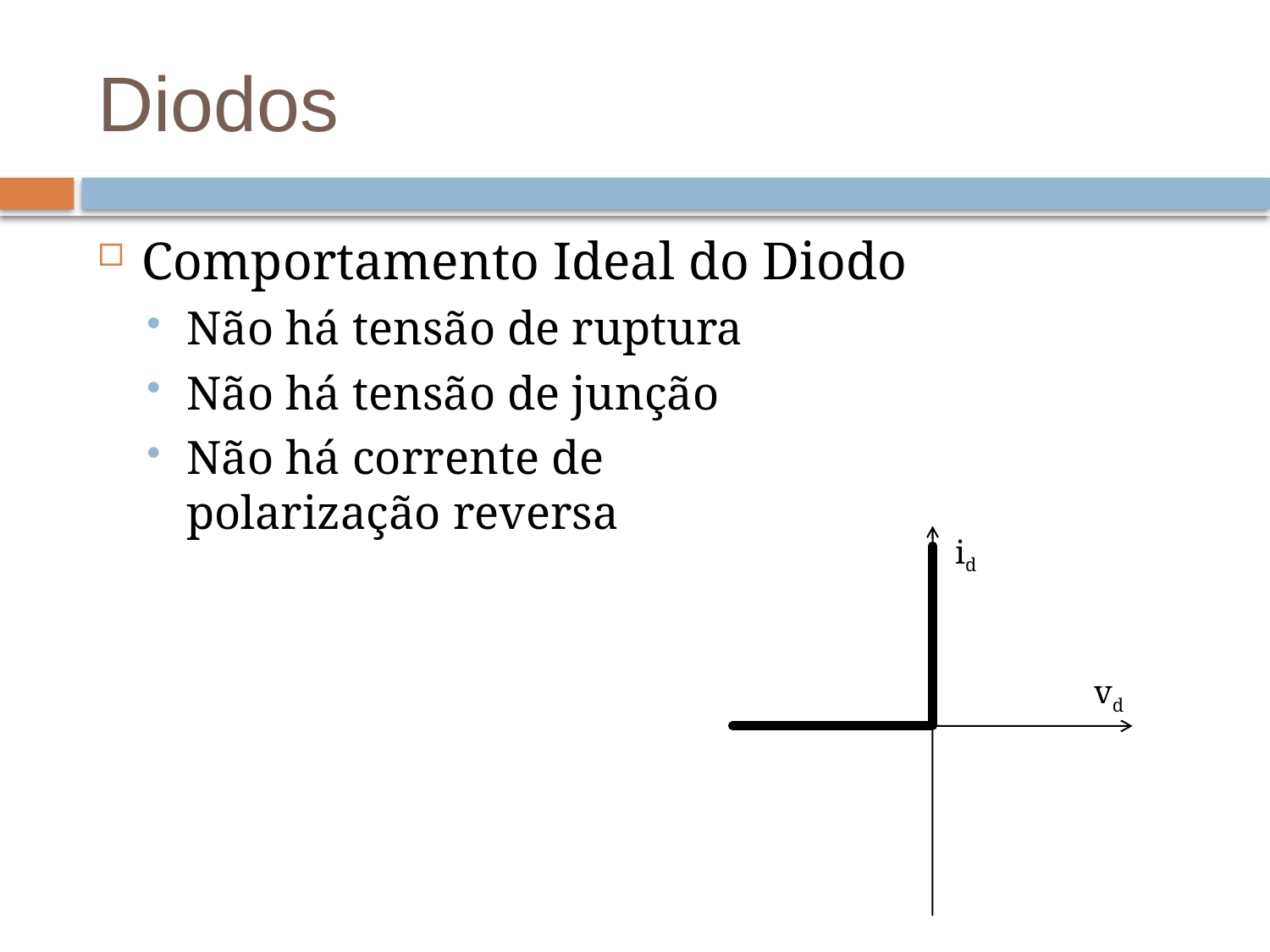

# Diodos
Comportamento Ideal do Diodo
Não há tensão de ruptura
Não há tensão de junção
Não há corrente de
polarização reversa
id
vd
id
+
-

vd